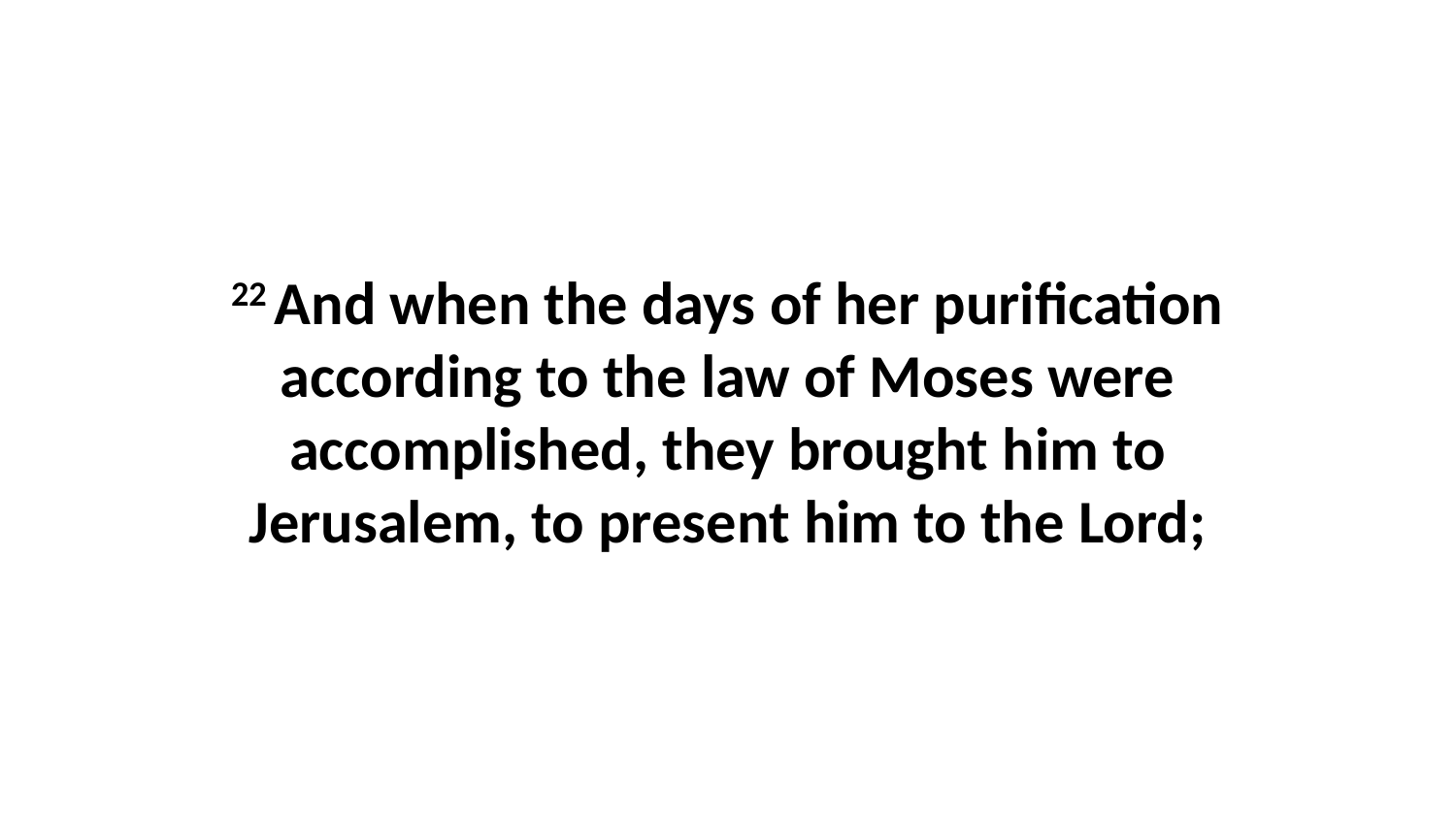

22 And when the days of her purification according to the law of Moses were accomplished, they brought him to Jerusalem, to present him to the Lord;